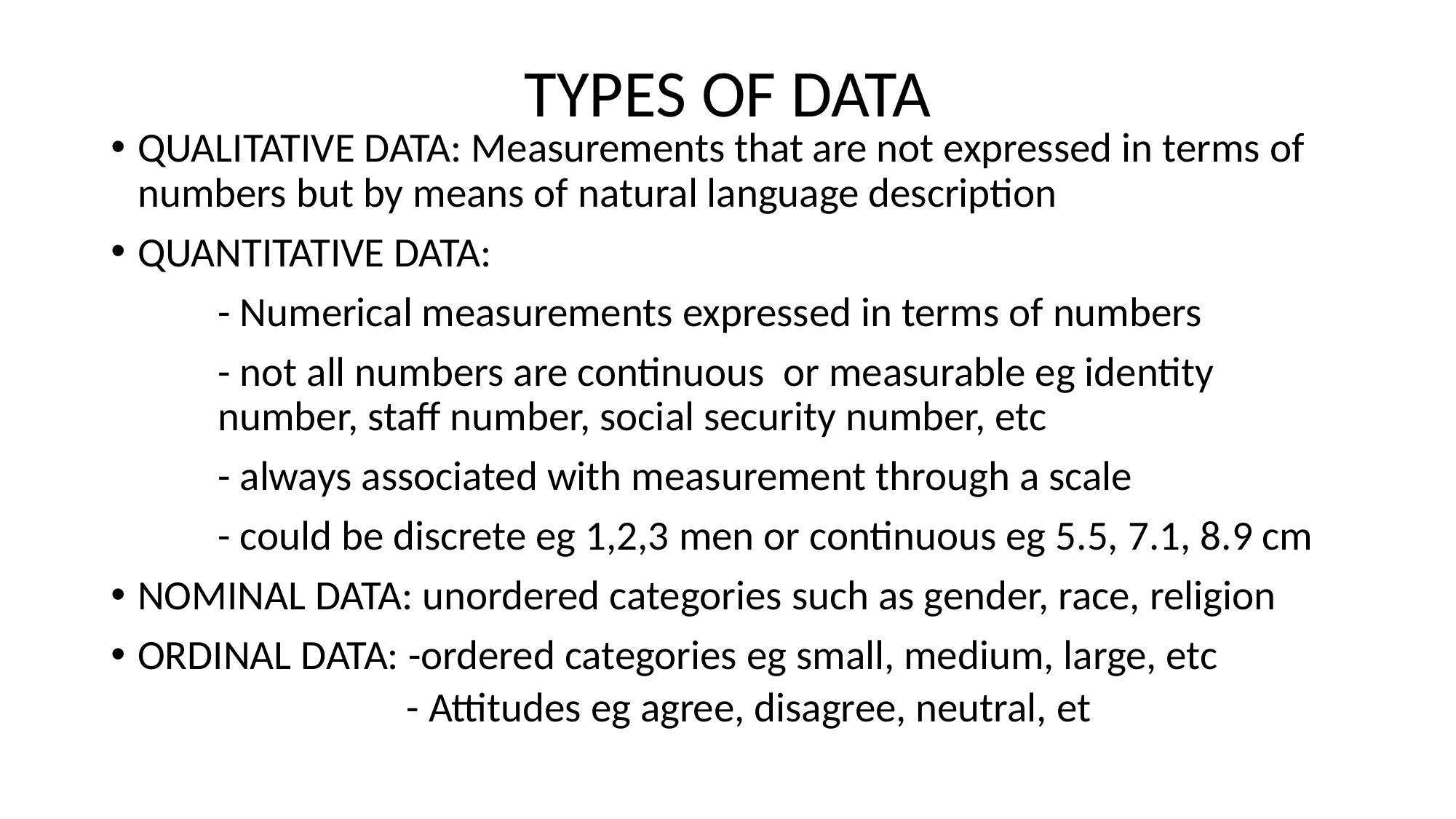

# TYPES OF DATA
QUALITATIVE DATA: Measurements that are not expressed in terms of 		numbers but by means of natural language description
QUANTITATIVE DATA:
	- Numerical measurements expressed in terms of numbers
	- not all numbers are continuous  or measurable eg identity 	  	number, staff number, social security number, etc
	- always associated with measurement through a scale
	- could be discrete eg 1,2,3 men or continuous eg 5.5, 7.1, 8.9 cm
NOMINAL DATA: unordered categories such as gender, race, religion
ORDINAL DATA: -ordered categories eg small, medium, large, etc
   - Attitudes eg agree, disagree, neutral, et